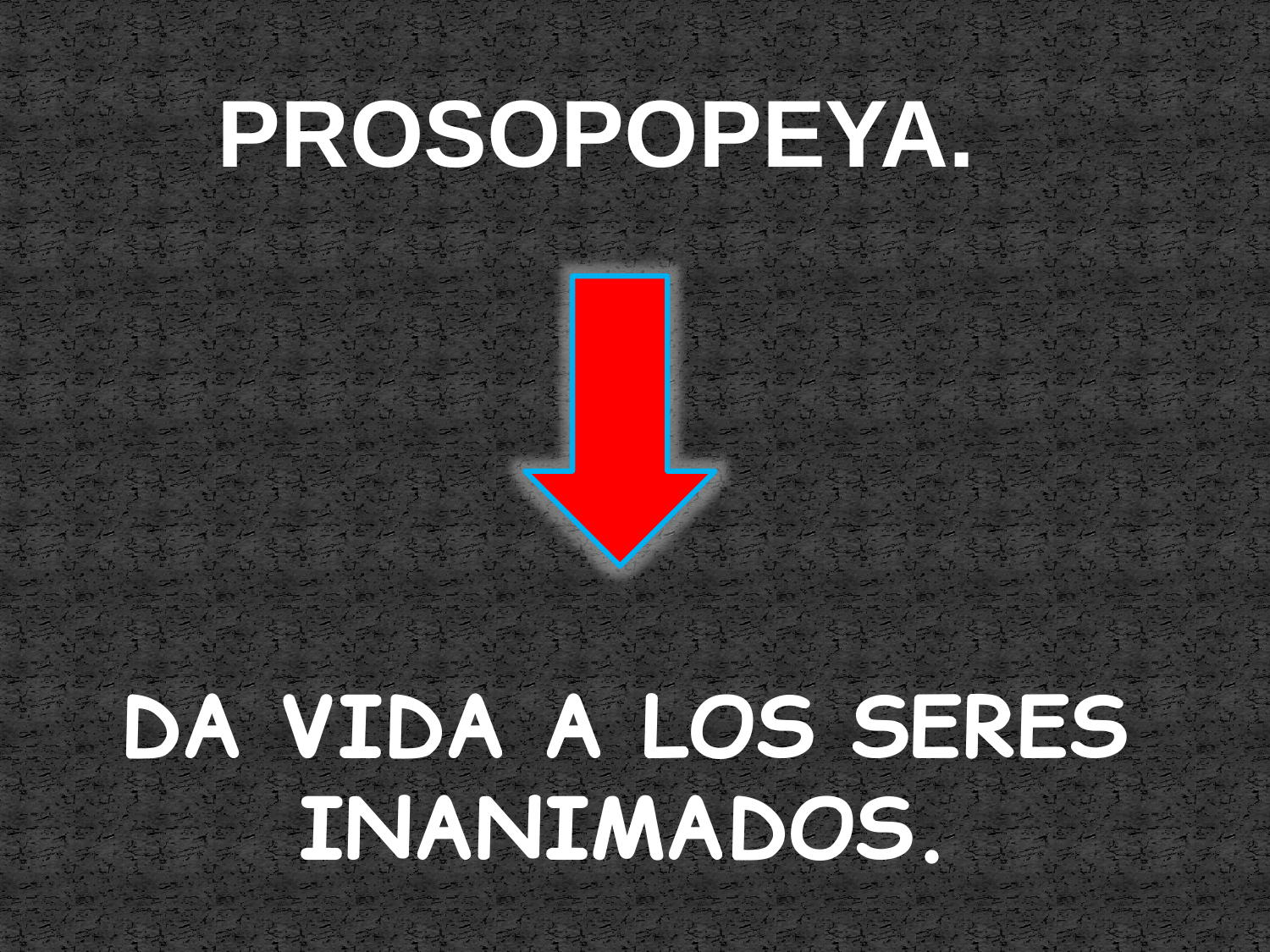

PROSOPOPEYA.

DA VIDA A LOS SERES INANIMADOS.